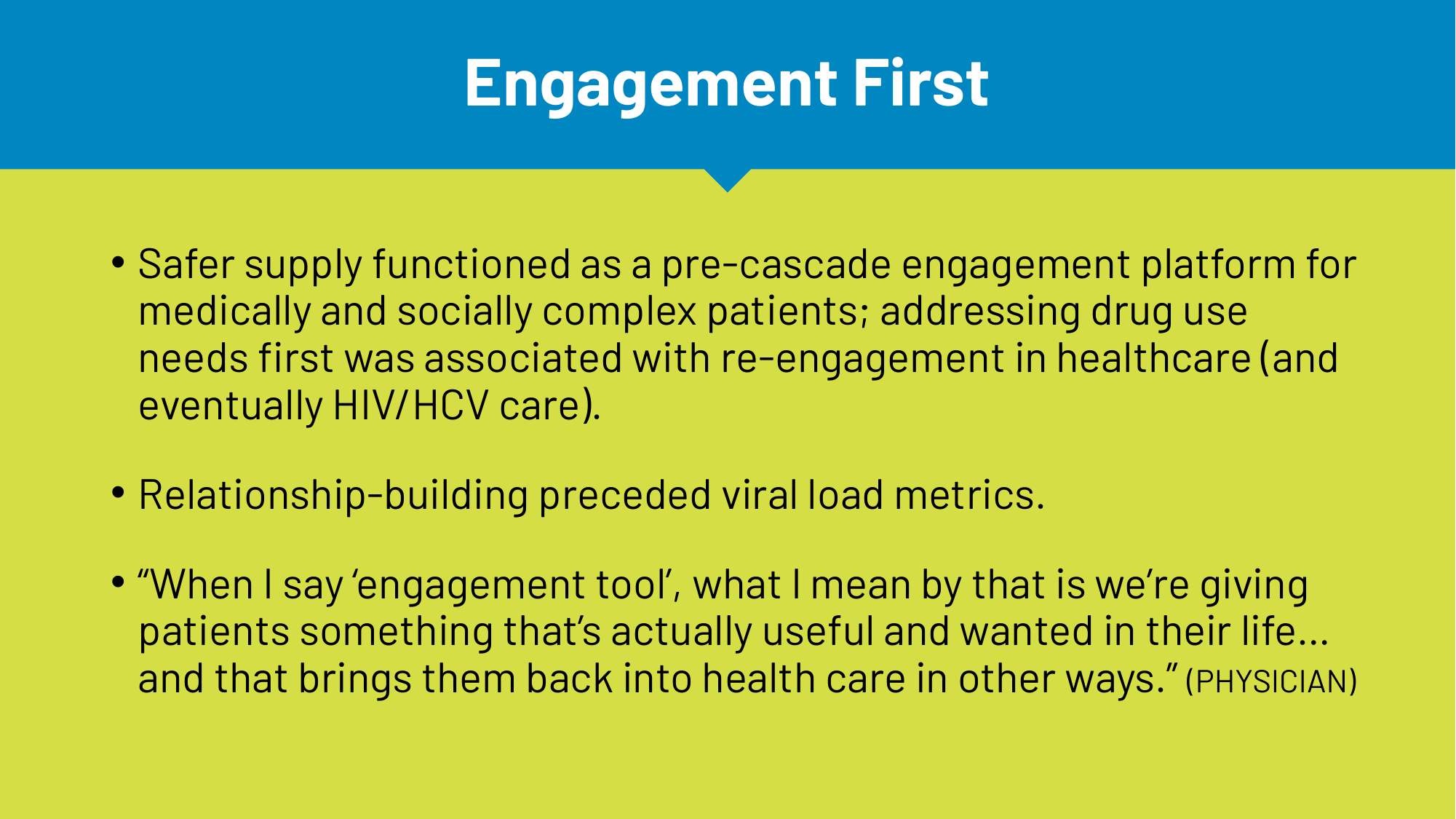

Engagement First

Safer supply functioned as a pre-cascade engagement platform for medically and socially complex patients; addressing drug use needs first was associated with re-engagement in healthcare (and eventually HIV/HCV care).
Relationship-building preceded viral load metrics.
“When I say ‘engagement tool’, what I mean by that is we’re giving patients something that’s actually useful and wanted in their life… and that brings them back into health care in other ways.” (PHYSICIAN)